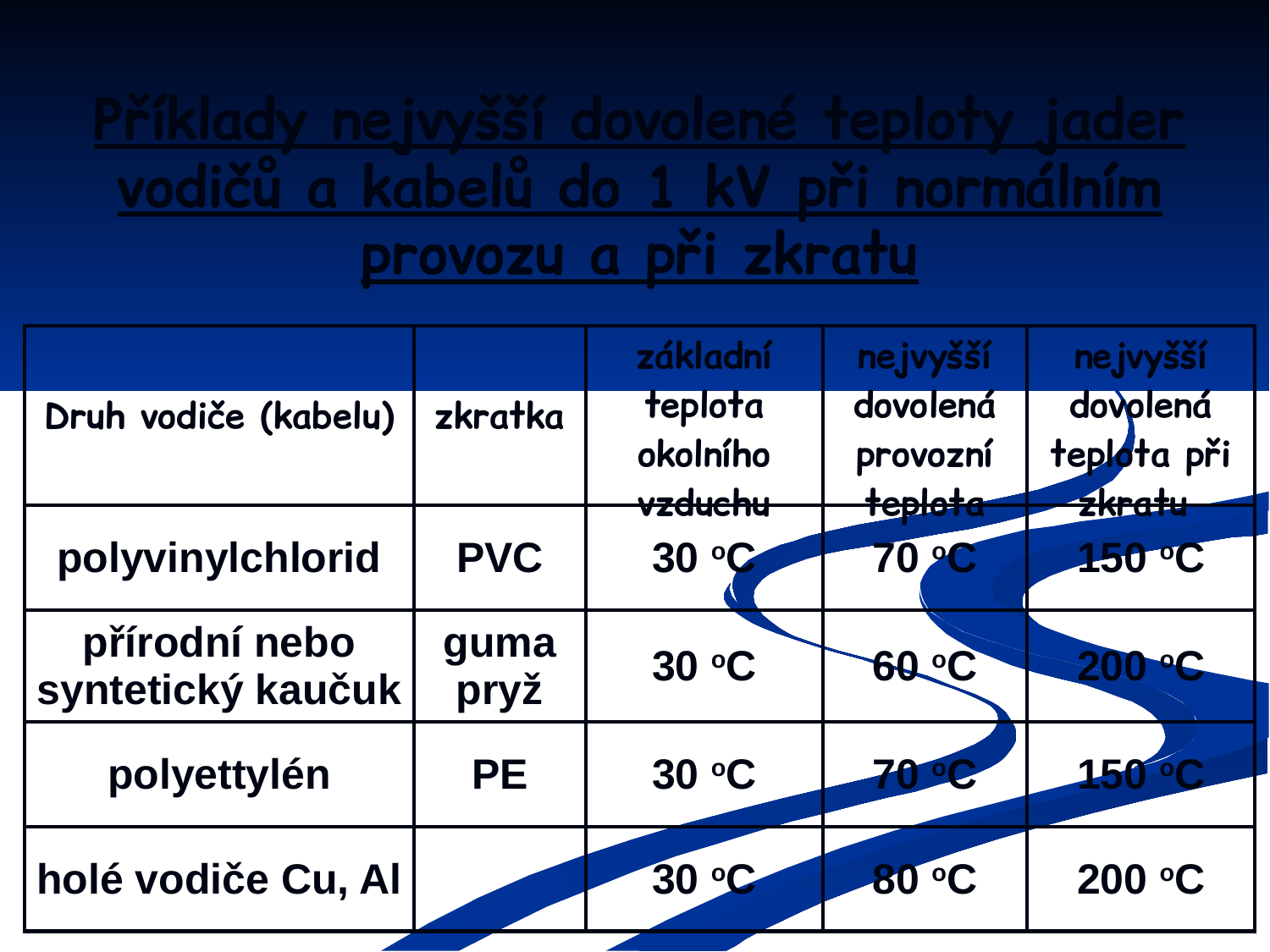

Příklady nejvyšší dovolené teploty jader vodičů a kabelů do 1 kV při normálním provozu a při zkratu
| Druh vodiče (kabelu) | zkratka | základní teplota okolního vzduchu | nejvyšší dovolená provozní teplota | nejvyšší dovolená teplota při zkratu |
| --- | --- | --- | --- | --- |
| polyvinylchlorid | PVC | 30 oC | 70 oC | 150 oC |
| přírodní nebo syntetický kaučuk | guma pryž | 30 oC | 60 oC | 200 oC |
| polyettylén | PE | 30 oC | 70 oC | 150 oC |
| holé vodiče Cu, Al |  | 30 oC | 80 oC | 200 oC |